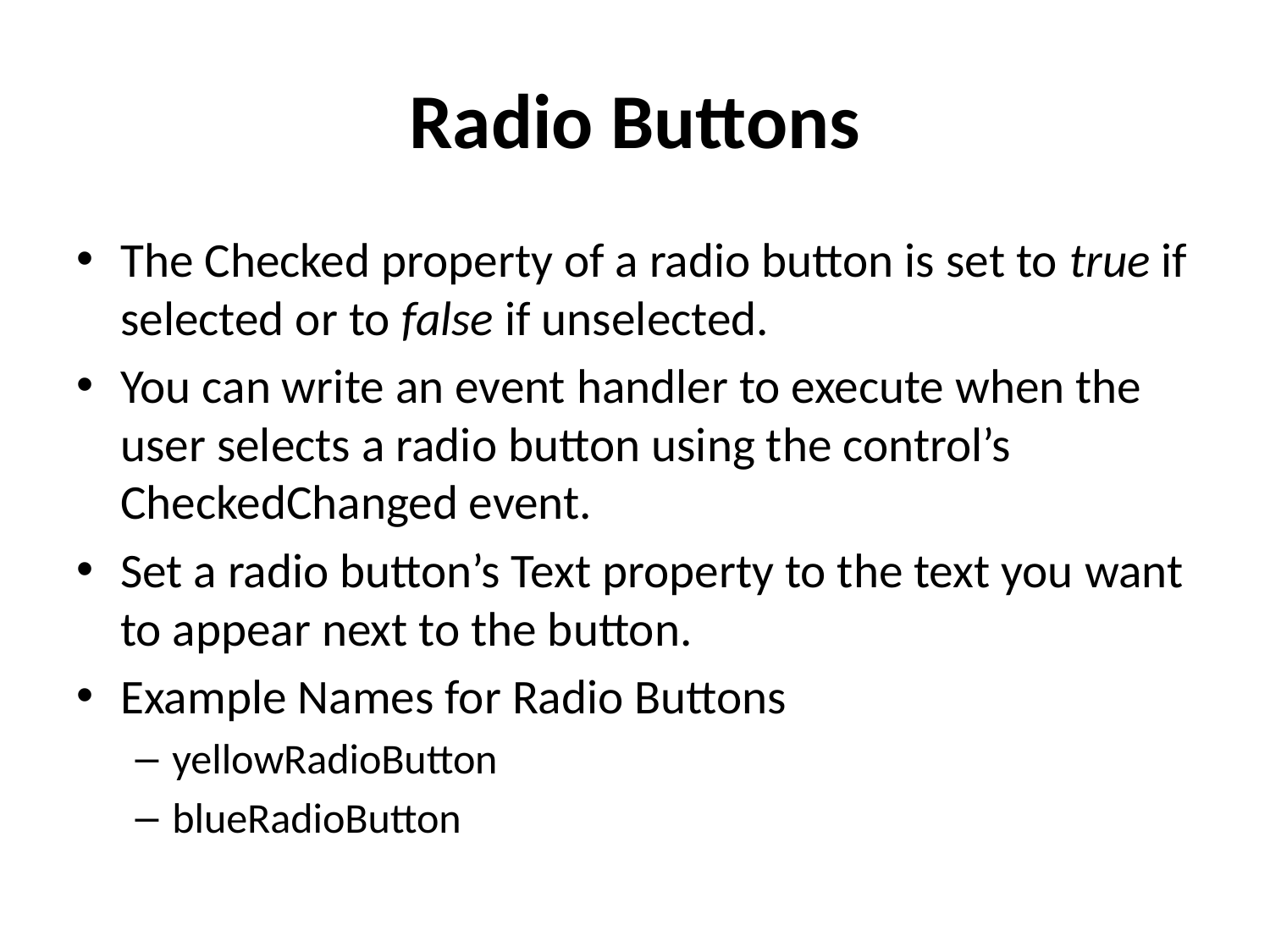

# Radio Buttons
The Checked property of a radio button is set to true if selected or to false if unselected.
You can write an event handler to execute when the user selects a radio button using the control’s CheckedChanged event.
Set a radio button’s Text property to the text you want to appear next to the button.
Example Names for Radio Buttons
yellowRadioButton
blueRadioButton